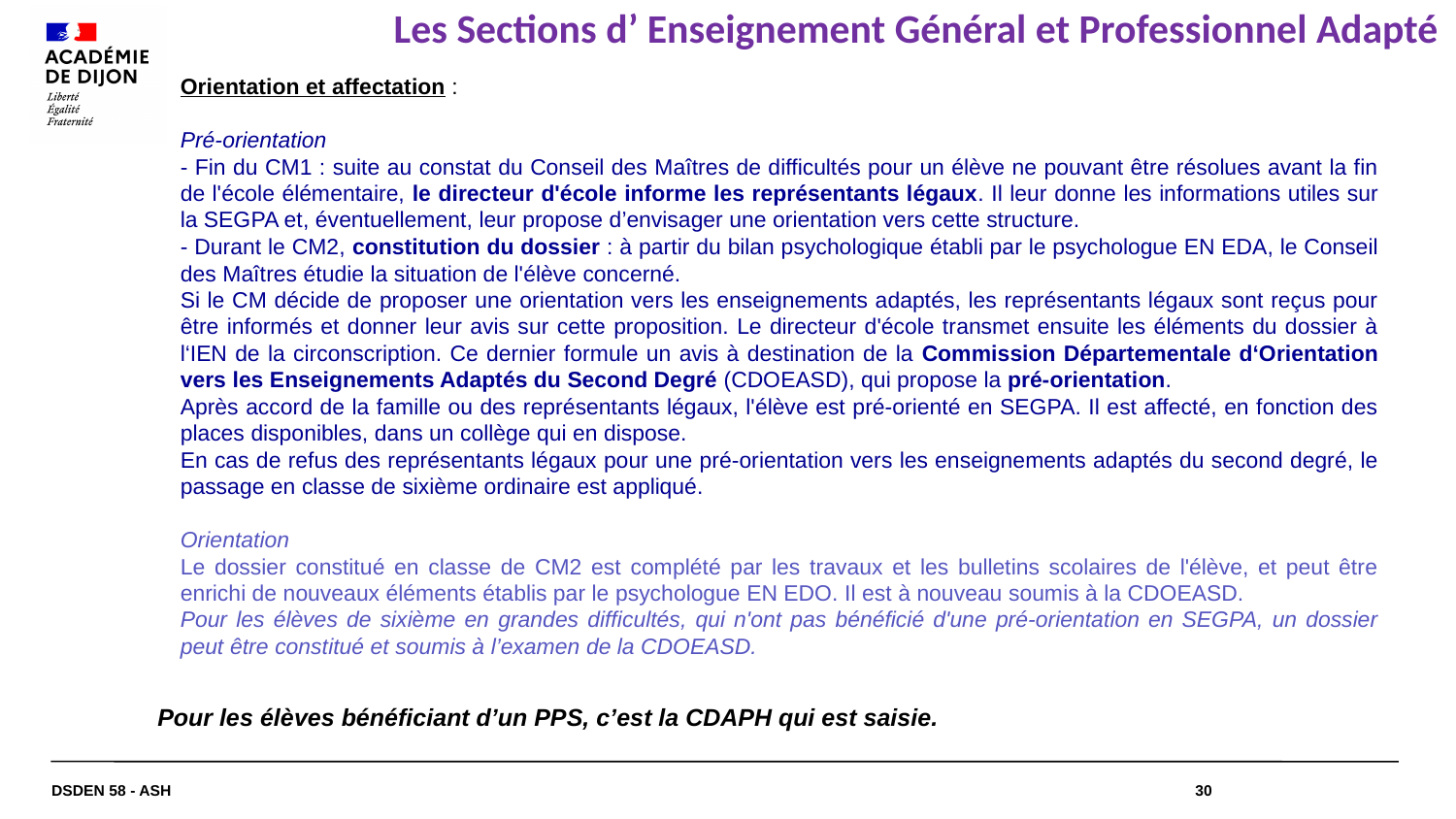

# Les Sections d’ Enseignement Général et Professionnel Adapté
Orientation et affectation :

Pré-orientation
- Fin du CM1 : suite au constat du Conseil des Maîtres de difficultés pour un élève ne pouvant être résolues avant la fin de l'école élémentaire, le directeur d'école informe les représentants légaux. Il leur donne les informations utiles sur la SEGPA et, éventuellement, leur propose d’envisager une orientation vers cette structure.
- Durant le CM2, constitution du dossier : à partir du bilan psychologique établi par le psychologue EN EDA, le Conseil des Maîtres étudie la situation de l'élève concerné.
Si le CM décide de proposer une orientation vers les enseignements adaptés, les représentants légaux sont reçus pour être informés et donner leur avis sur cette proposition. Le directeur d'école transmet ensuite les éléments du dossier à l‘IEN de la circonscription. Ce dernier formule un avis à destination de la Commission Départementale d‘Orientation vers les Enseignements Adaptés du Second Degré (CDOEASD), qui propose la pré-orientation.
Après accord de la famille ou des représentants légaux, l'élève est pré-orienté en SEGPA. Il est affecté, en fonction des places disponibles, dans un collège qui en dispose.
En cas de refus des représentants légaux pour une pré-orientation vers les enseignements adaptés du second degré, le passage en classe de sixième ordinaire est appliqué.

Orientation
Le dossier constitué en classe de CM2 est complété par les travaux et les bulletins scolaires de l'élève, et peut être enrichi de nouveaux éléments établis par le psychologue EN EDO. Il est à nouveau soumis à la CDOEASD.
Pour les élèves de sixième en grandes difficultés, qui n'ont pas bénéficié d'une pré-orientation en SEGPA, un dossier peut être constitué et soumis à l’examen de la CDOEASD.
Pour les élèves bénéficiant d’un PPS, c’est la CDAPH qui est saisie.
DSDEN 58 - ASH
30